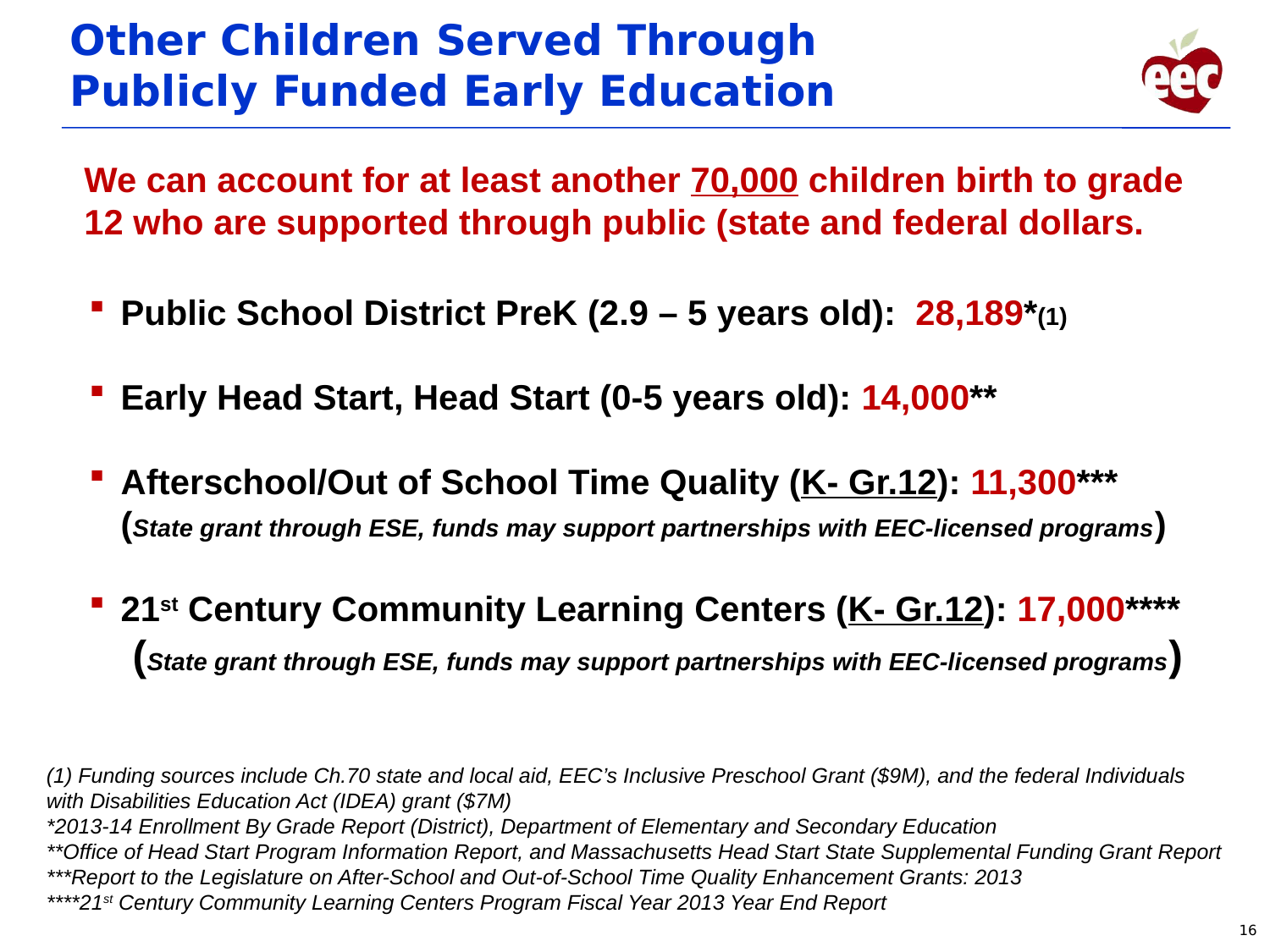

# Other Children Served Through Publicly Funded Early Education
We can account for at least another 70,000 children birth to grade 12 who are supported through public (state and federal dollars.
Public School District PreK (2.9 – 5 years old):  28,189*(1)
Early Head Start, Head Start (0-5 years old): 14,000**
Afterschool/Out of School Time Quality (K- Gr.12): 11,300***
(State grant through ESE, funds may support partnerships with EEC-licensed programs)
21st Century Community Learning Centers (K- Gr.12): 17,000****
 (State grant through ESE, funds may support partnerships with EEC-licensed programs)

(1) Funding sources include Ch.70 state and local aid, EEC’s Inclusive Preschool Grant ($9M), and the federal Individuals with Disabilities Education Act (IDEA) grant ($7M)
*2013-14 Enrollment By Grade Report (District), Department of Elementary and Secondary Education
**Office of Head Start Program Information Report, and Massachusetts Head Start State Supplemental Funding Grant Report
***Report to the Legislature on After-School and Out-of-School Time Quality Enhancement Grants: 2013
****21st Century Community Learning Centers Program Fiscal Year 2013 Year End Report

16